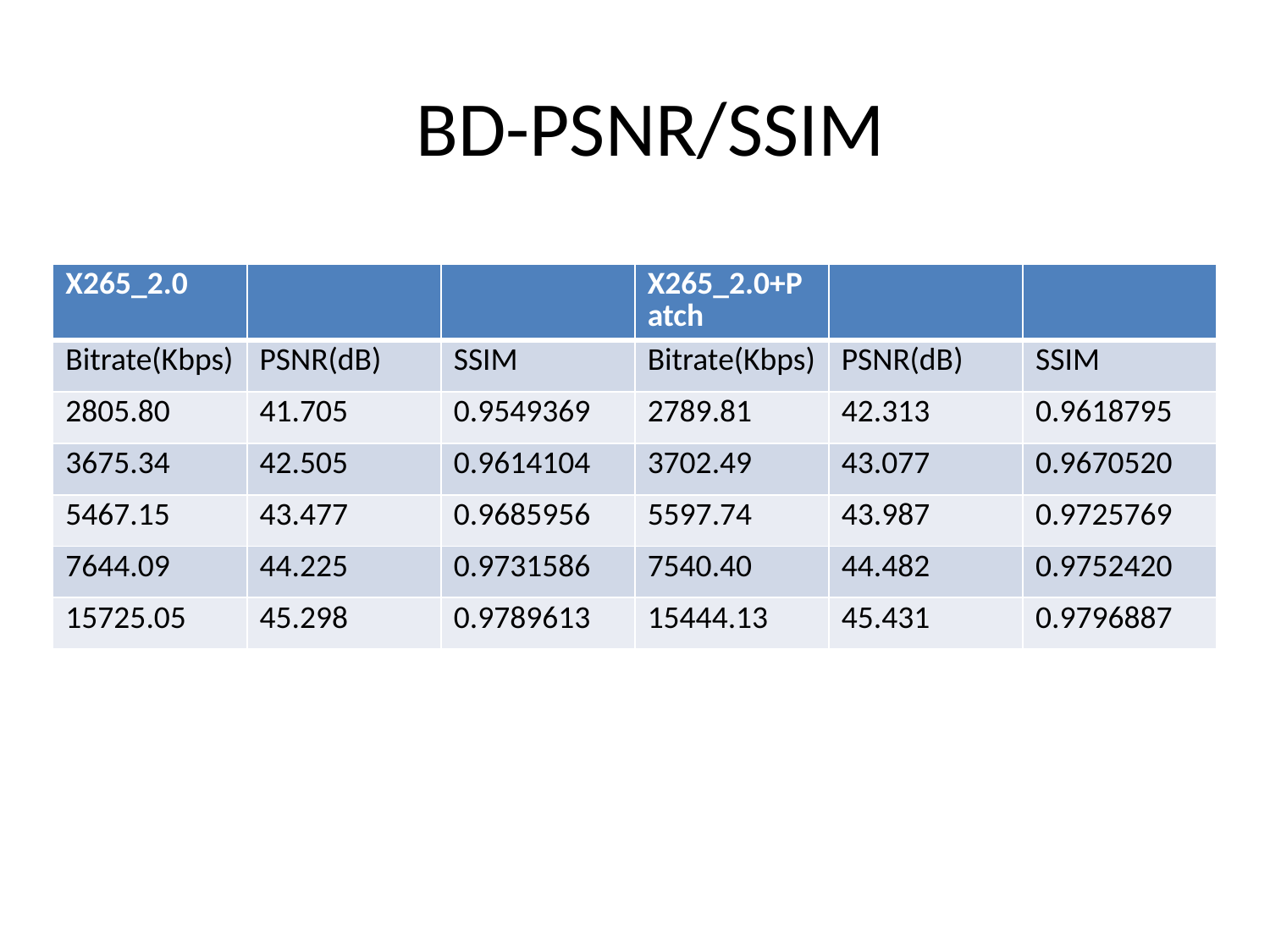

# BD-PSNR/SSIM
| X265\_2.0 |  |  | X265\_2.0+Patch |  |  |
| --- | --- | --- | --- | --- | --- |
| Bitrate(Kbps) | PSNR(dB) | SSIM | Bitrate(Kbps) | PSNR(dB) | SSIM |
| 2805.80 | 41.705 | 0.9549369 | 2789.81 | 42.313 | 0.9618795 |
| 3675.34 | 42.505 | 0.9614104 | 3702.49 | 43.077 | 0.9670520 |
| 5467.15 | 43.477 | 0.9685956 | 5597.74 | 43.987 | 0.9725769 |
| 7644.09 | 44.225 | 0.9731586 | 7540.40 | 44.482 | 0.9752420 |
| 15725.05 | 45.298 | 0.9789613 | 15444.13 | 45.431 | 0.9796887 |